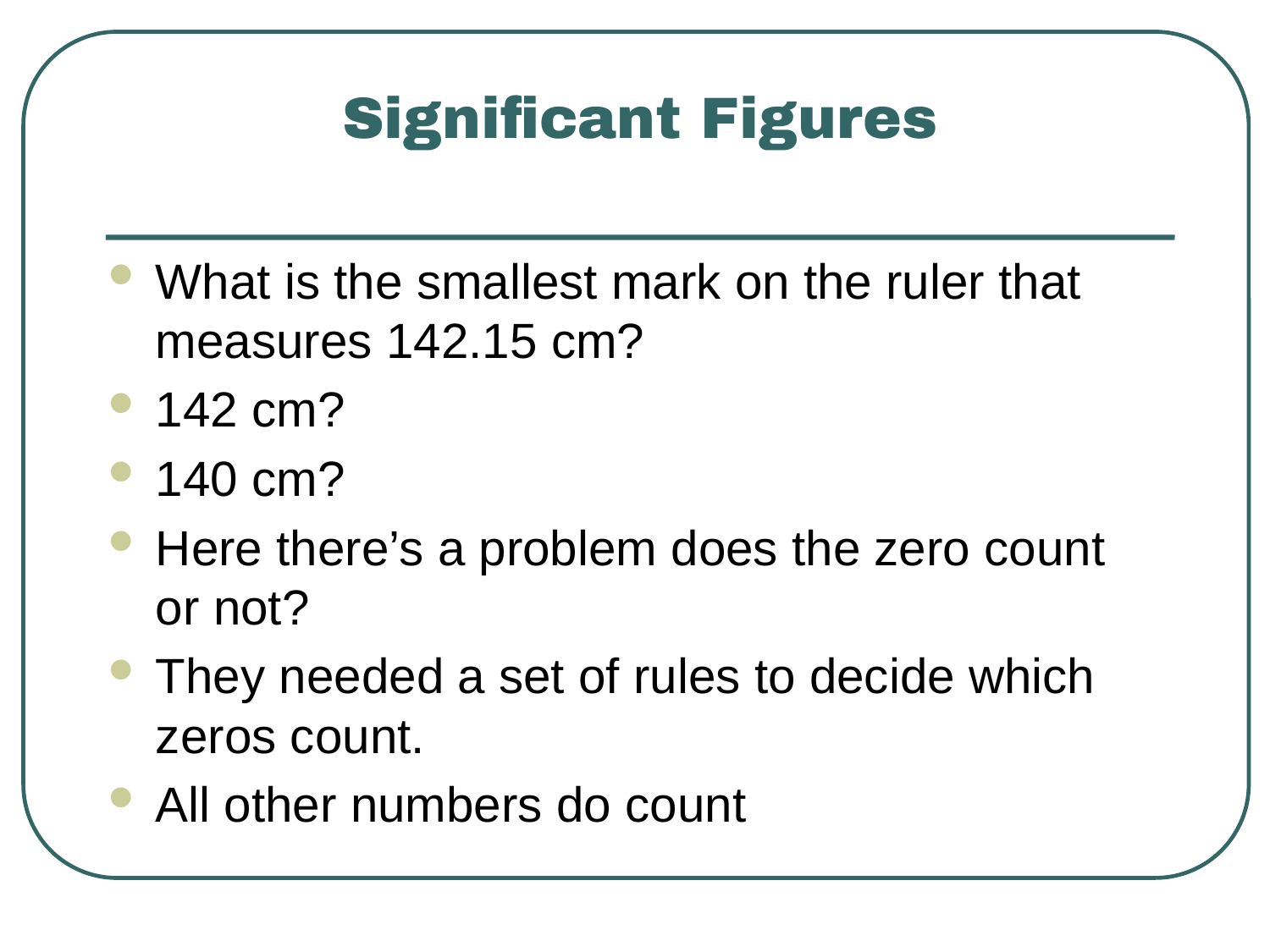

# Significant Figures
What is the smallest mark on the ruler that measures 142.15 cm?
142 cm?
140 cm?
Here there’s a problem does the zero count or not?
They needed a set of rules to decide which zeros count.
All other numbers do count